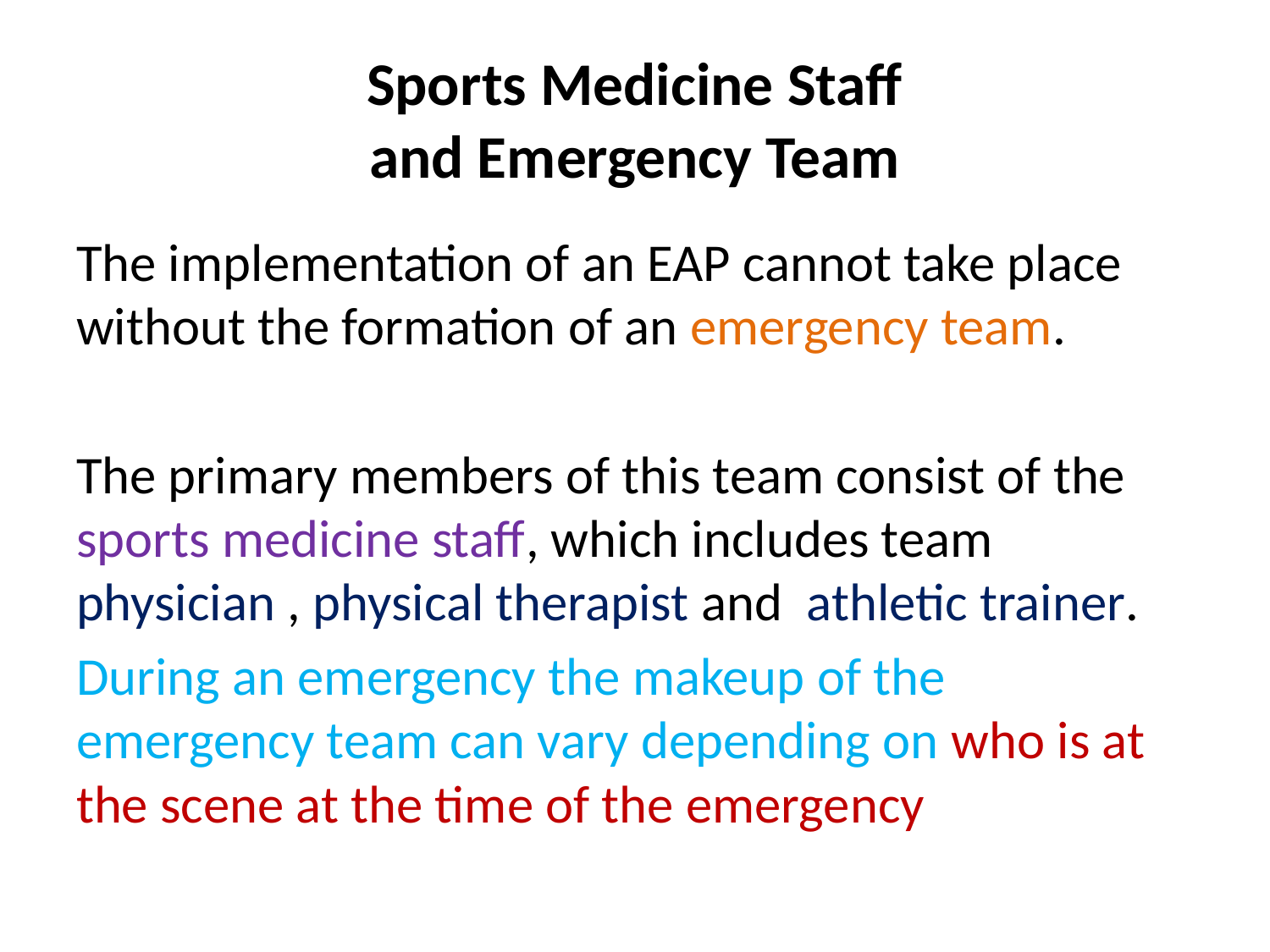

# Sports Medicine Staff and Emergency Team
The implementation of an EAP cannot take place without the formation of an emergency team.

The primary members of this team consist of the sports medicine staff, which includes team physician , physical therapist and  athletic trainer.
During an emergency the makeup of the emergency team can vary depending on who is at the scene at the time of the emergency